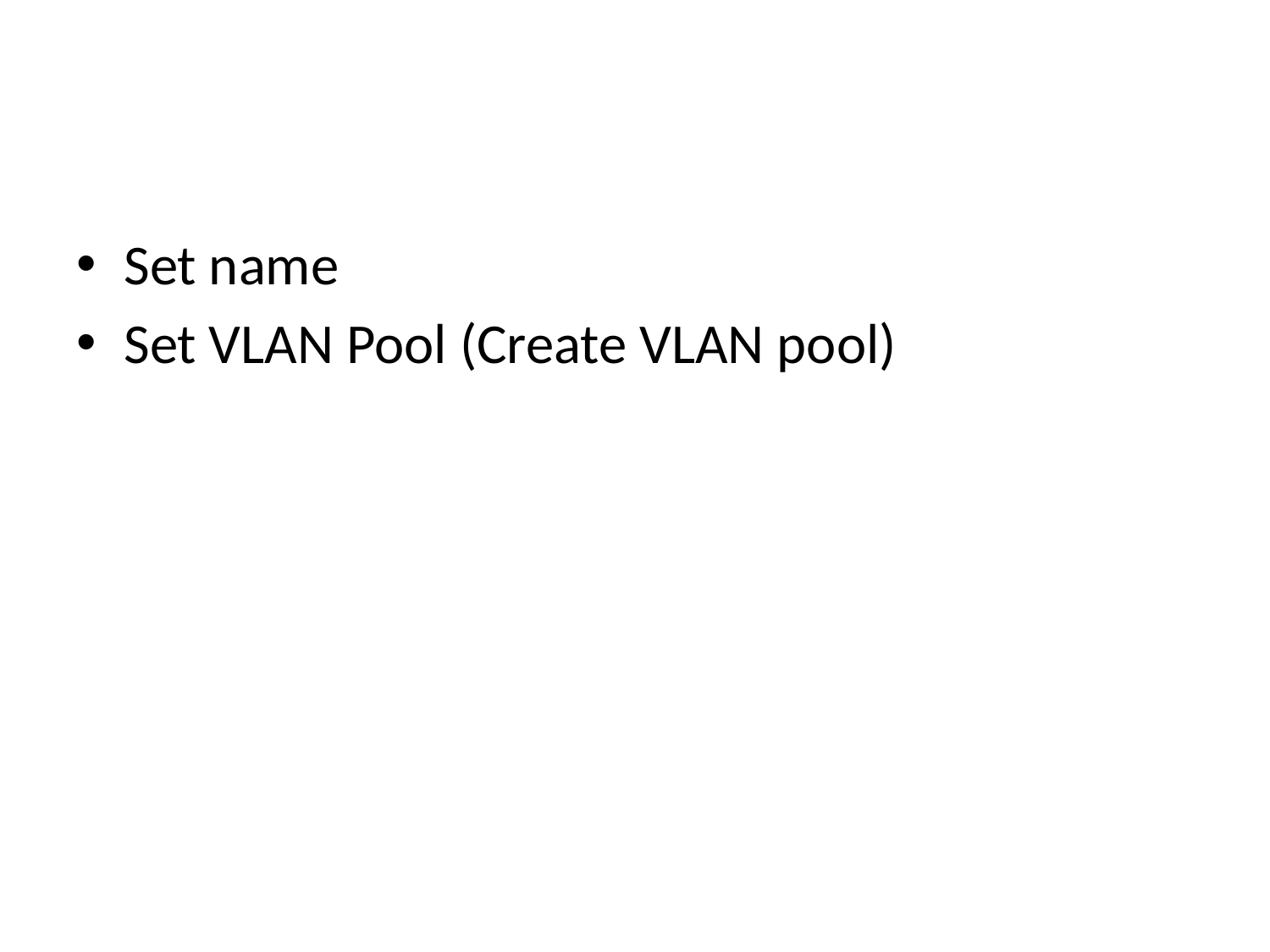

#
Set name
Set VLAN Pool (Create VLAN pool)